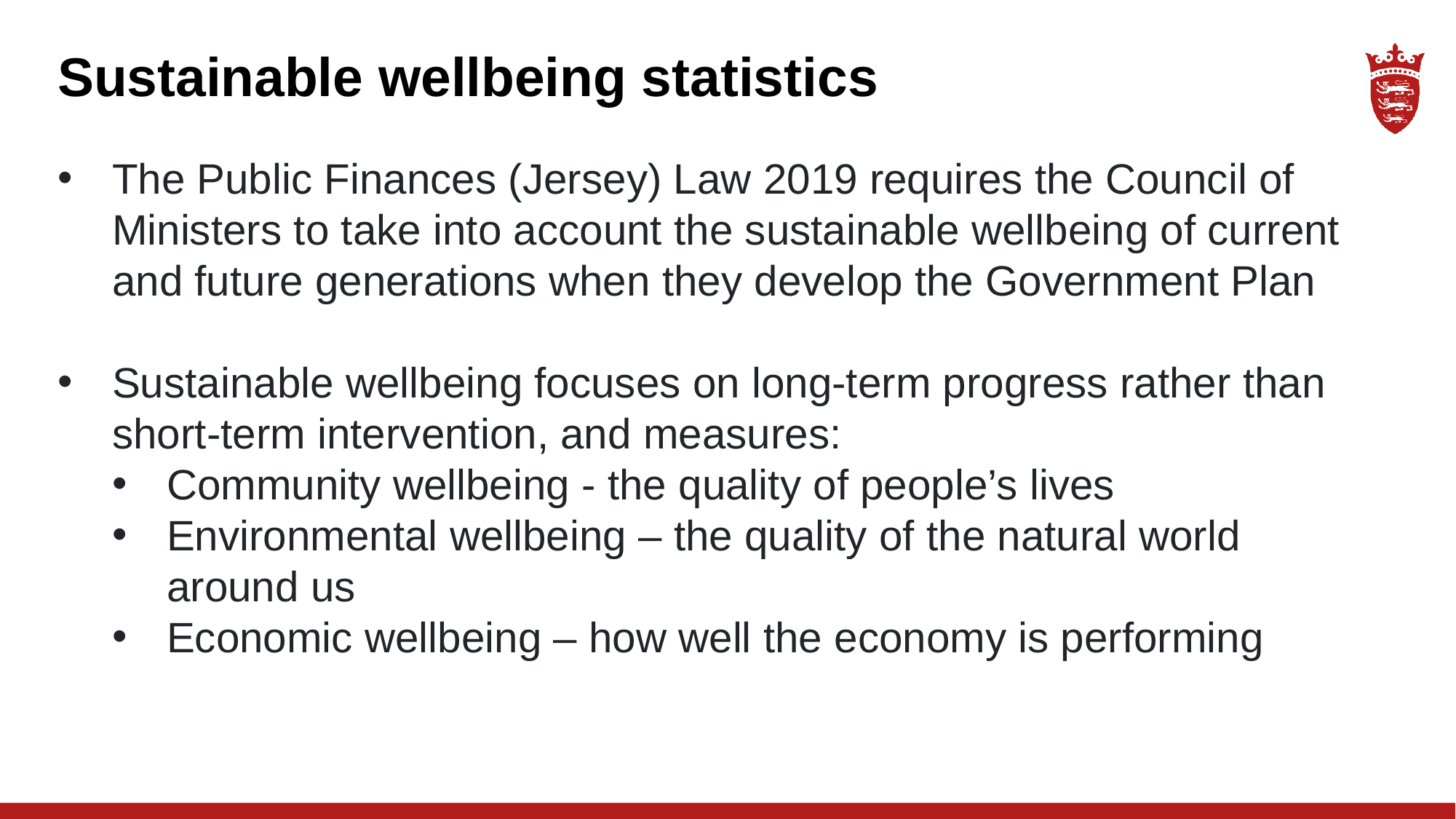

# Sustainable wellbeing statistics
The Public Finances (Jersey) Law 2019 requires the Council of Ministers to take into account the sustainable wellbeing of current and future generations when they develop the Government Plan

Sustainable wellbeing focuses on long-term progress rather than short-term intervention, and measures:
Community wellbeing - the quality of people’s lives
Environmental wellbeing – the quality of the natural world around us
Economic wellbeing – how well the economy is performing